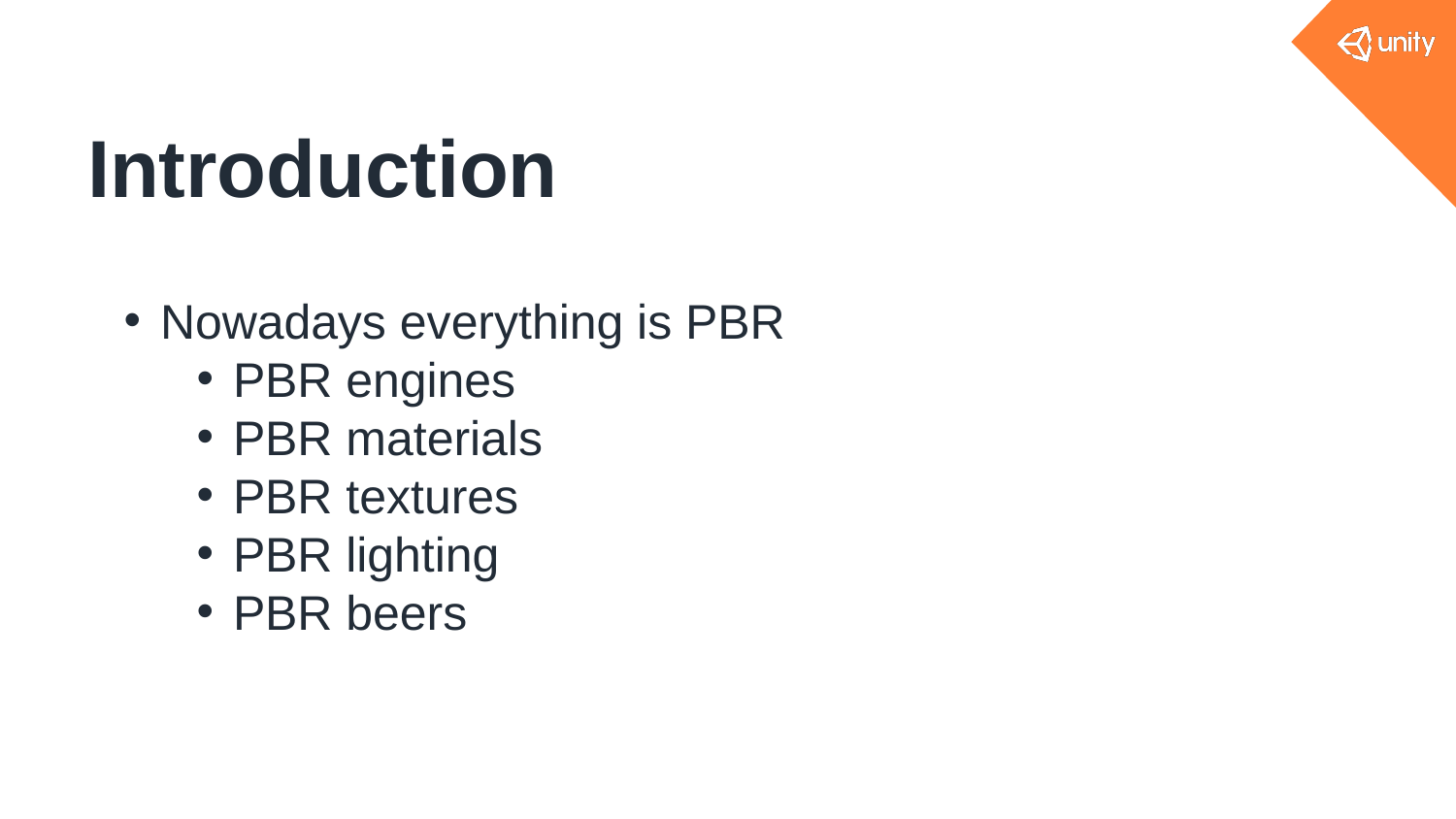

# Introduction
Nowadays everything is PBR
PBR engines
PBR materials
PBR textures
PBR lighting
PBR beers